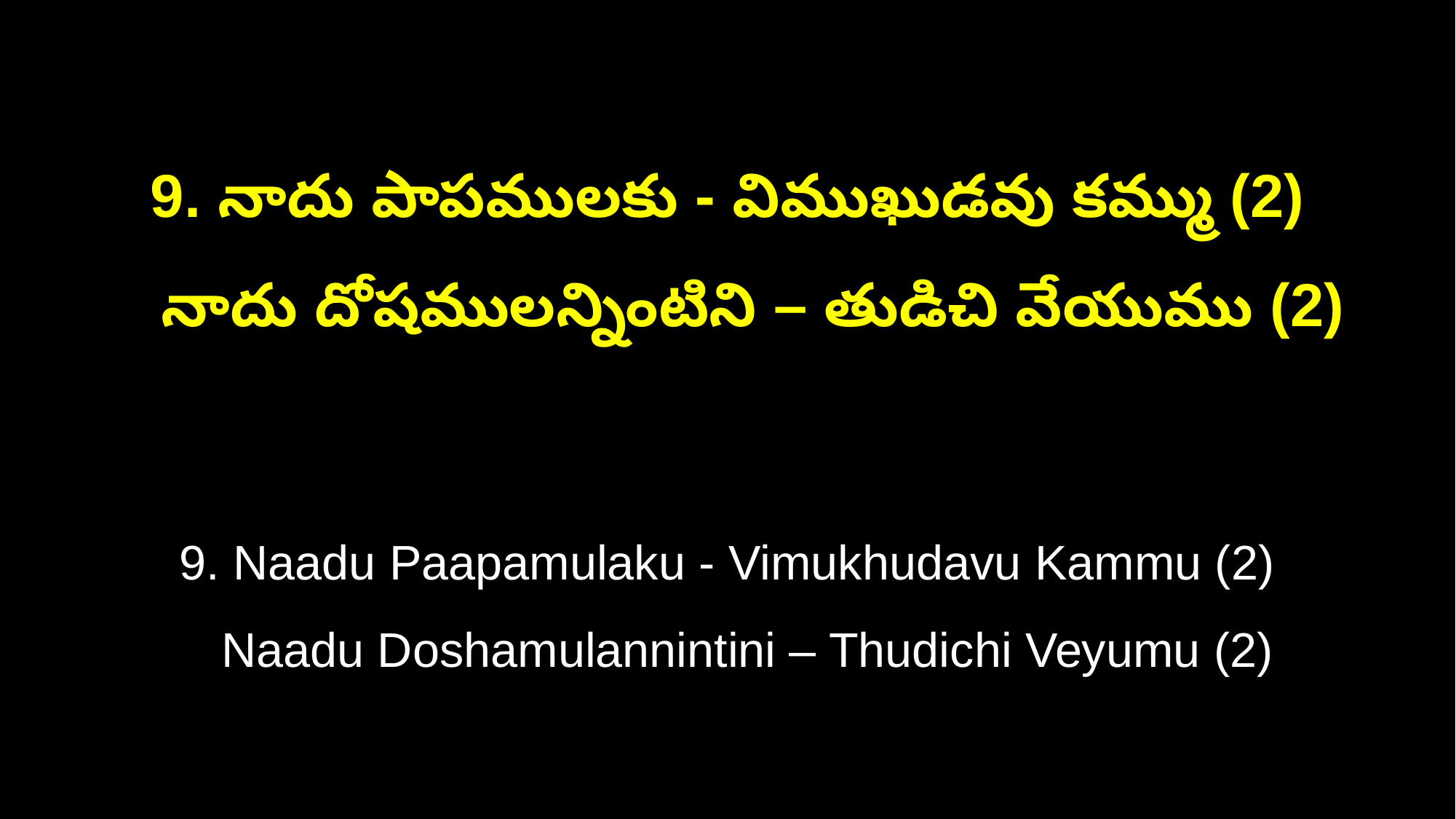

9. నాదు పాపములకు - విముఖుడవు కమ్ము (2)
   నాదు దోషములన్నింటిని – తుడిచి వేయుము (2)
9. Naadu Paapamulaku - Vimukhudavu Kammu (2)
   Naadu Doshamulannintini – Thudichi Veyumu (2)